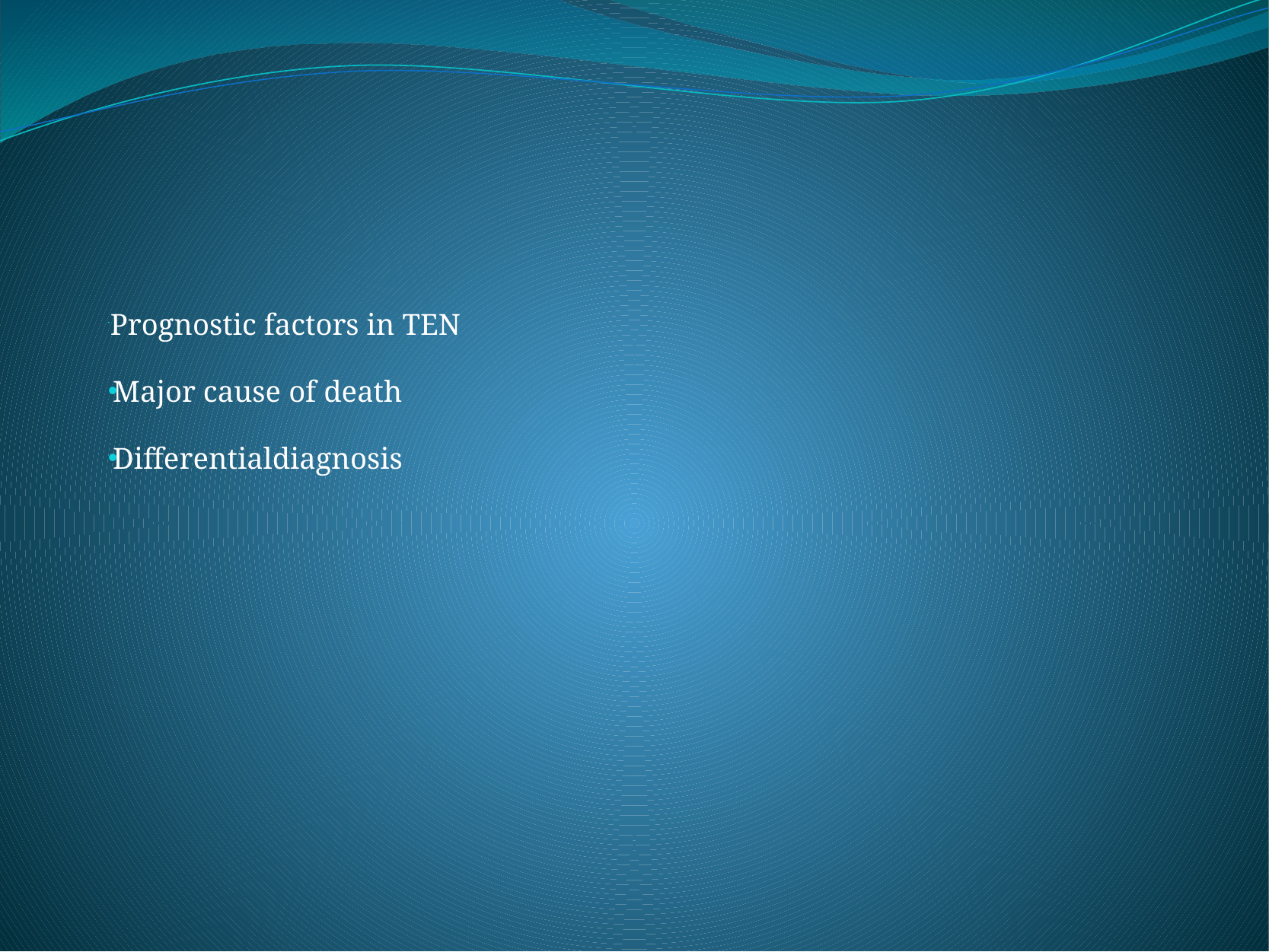

#
 Prognostic factors in TEN

Major cause of death

Differentialdiagnosis